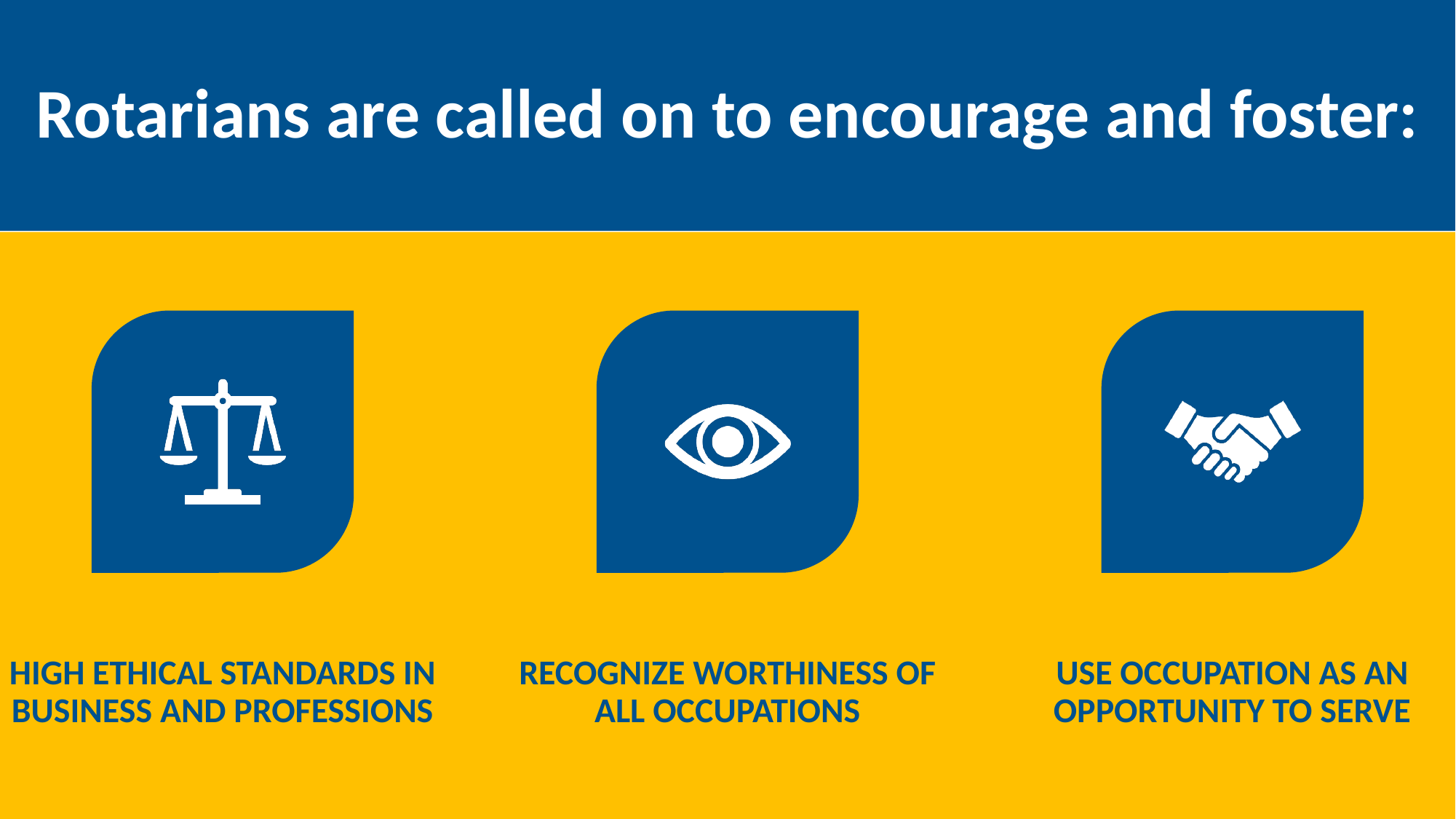

# Rotarians are called on to encourage and foster:

High Ethical Standards in Business and Professions
Recognize Worthiness of all Occupations
Use Occupation as an Opportunity to Serve